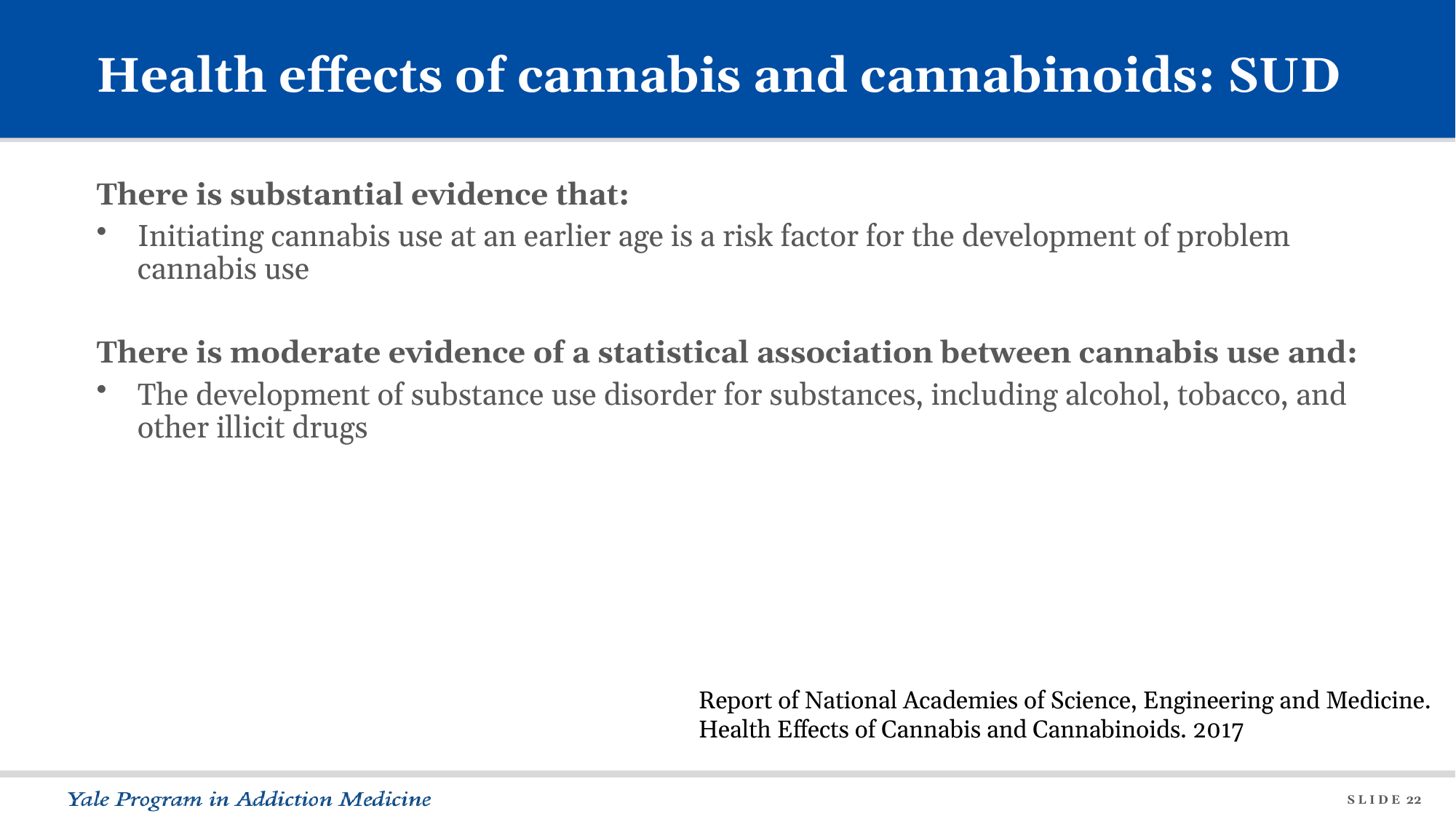

# Health effects of cannabis and cannabinoids: SUD
There is substantial evidence that:
Initiating cannabis use at an earlier age is a risk factor for the development of problem cannabis use

There is moderate evidence of a statistical association between cannabis use and:
The development of substance use disorder for substances, including alcohol, tobacco, and other illicit drugs

Report of National Academies of Science, Engineering and Medicine.
Health Effects of Cannabis and Cannabinoids. 2017